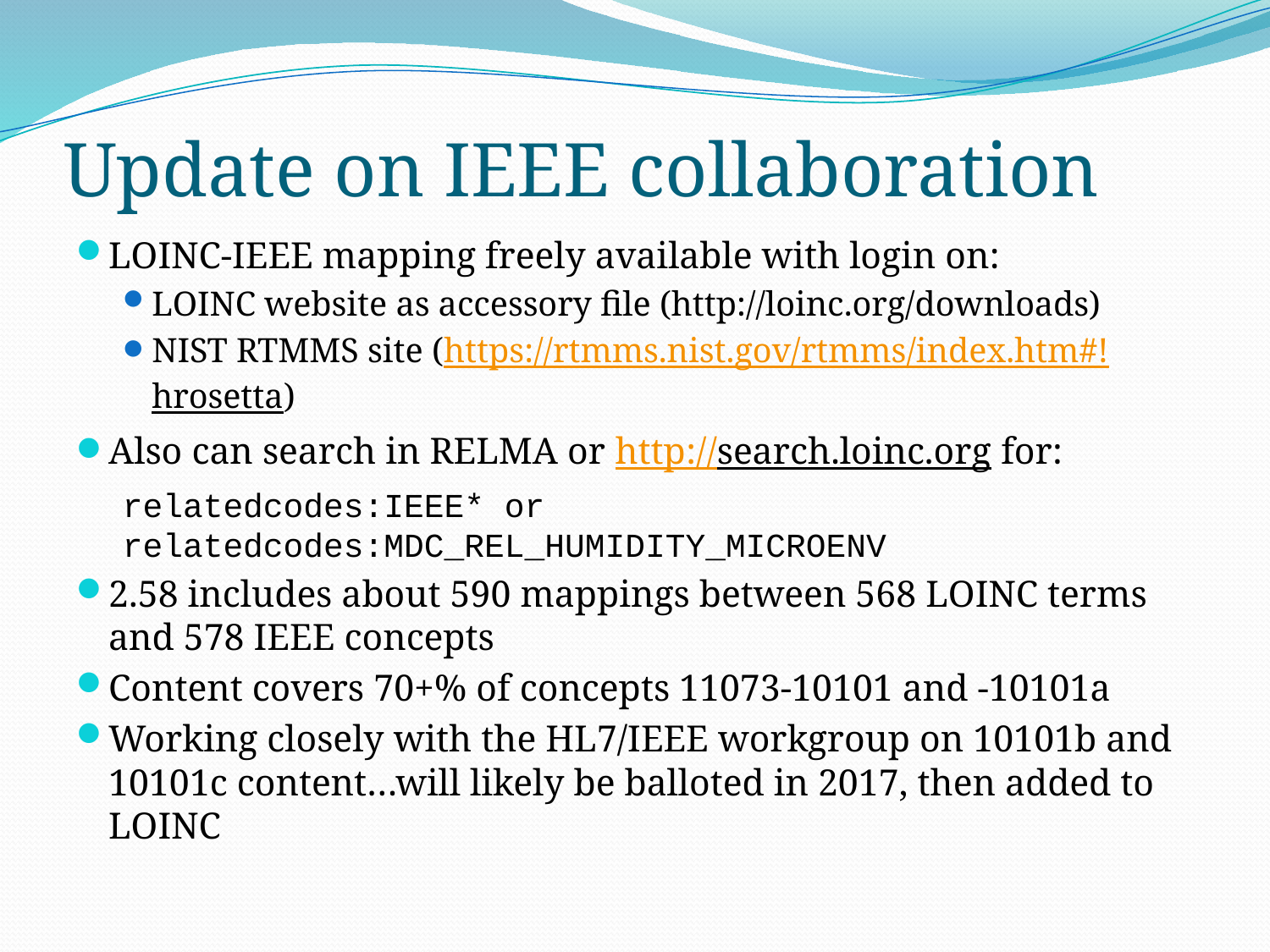

# Update on IEEE collaboration
LOINC-IEEE mapping freely available with login on:
LOINC website as accessory file (http://loinc.org/downloads)
NIST RTMMS site (https://rtmms.nist.gov/rtmms/index.htm#!hrosetta)
Also can search in RELMA or http://search.loinc.org for:
relatedcodes:IEEE* or relatedcodes:MDC_REL_HUMIDITY_MICROENV
2.58 includes about 590 mappings between 568 LOINC terms and 578 IEEE concepts
Content covers 70+% of concepts 11073-10101 and -10101a
Working closely with the HL7/IEEE workgroup on 10101b and 10101c content…will likely be balloted in 2017, then added to LOINC